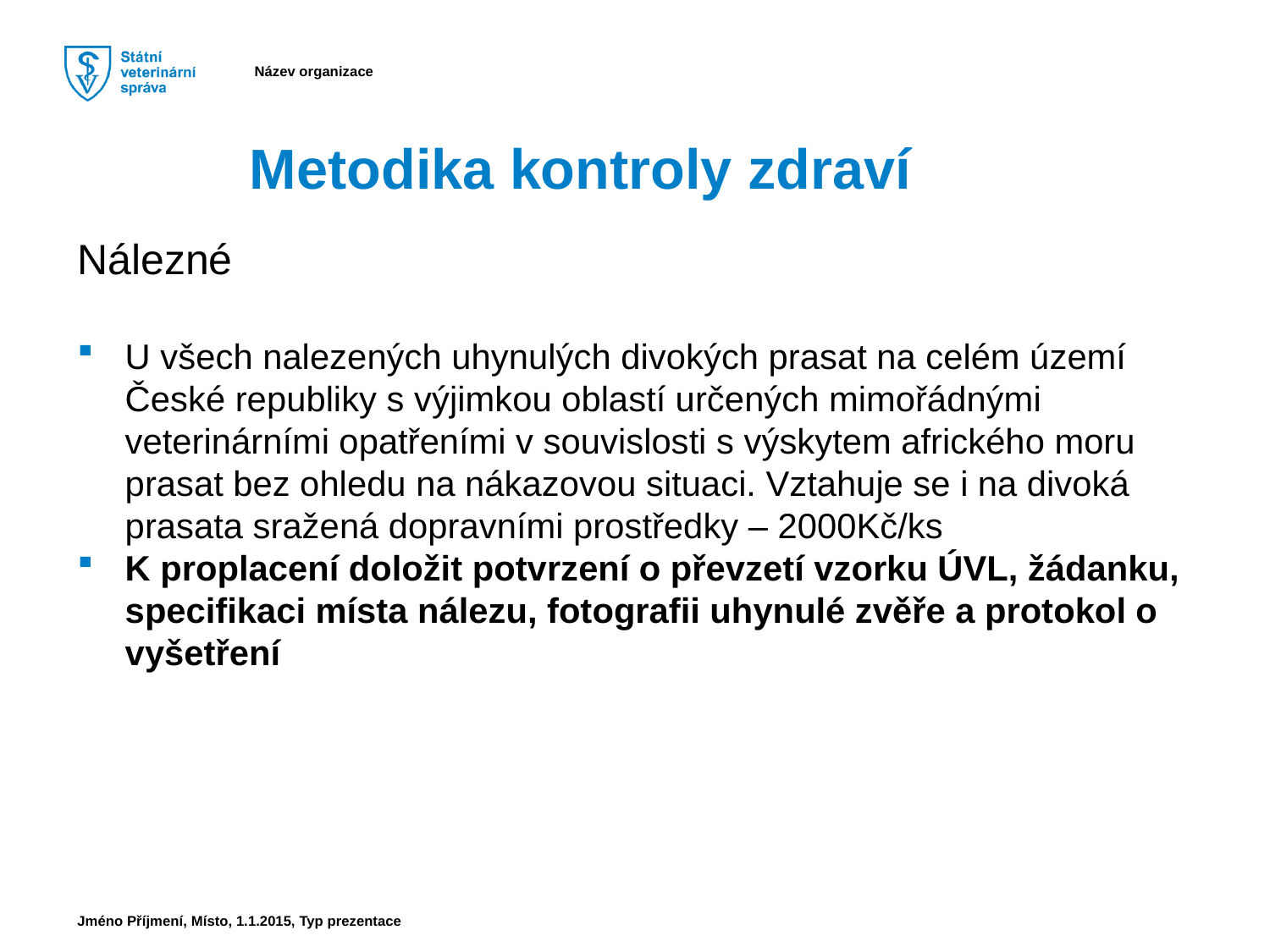

Metodika kontroly zdraví
Nálezné

U všech nalezených uhynulých divokých prasat na celém území České republiky s výjimkou oblastí určených mimořádnými veterinárními opatřeními v souvislosti s výskytem afrického moru prasat bez ohledu na nákazovou situaci. Vztahuje se i na divoká prasata sražená dopravními prostředky – 2000Kč/ks
K proplacení doložit potvrzení o převzetí vzorku ÚVL, žádanku, specifikaci místa nálezu, fotografii uhynulé zvěře a protokol o vyšetření